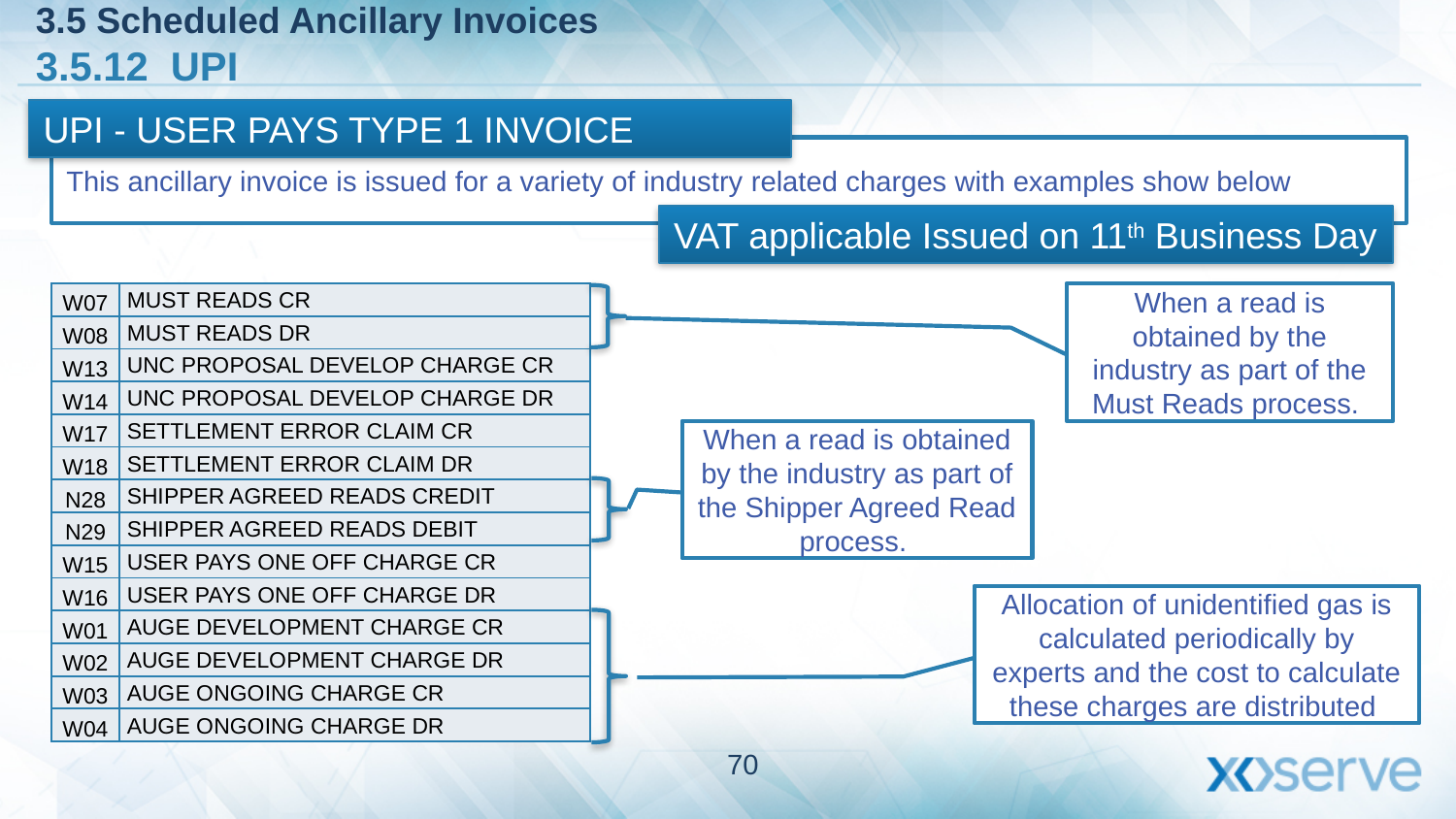

3.5 Scheduled Ancillary Invoices
3.5.12  UPI
UPI - USER PAYS TYPE 1 INVOICE
This ancillary invoice is issued for a variety of industry related charges with examples show below
VAT applicable Issued on 11th Business Day
When a read is obtained by the industry as part of the Must Reads process.
| W07 | MUST READS CR |
| --- | --- |
| W08 | MUST READS DR |
| W13 | UNC PROPOSAL DEVELOP CHARGE CR |
| W14 | UNC PROPOSAL DEVELOP CHARGE DR |
| W17 | SETTLEMENT ERROR CLAIM CR |
| W18 | SETTLEMENT ERROR CLAIM DR |
| N28 | SHIPPER AGREED READS CREDIT |
| N29 | SHIPPER AGREED READS DEBIT |
| W15 | USER PAYS ONE OFF CHARGE CR |
| W16 | USER PAYS ONE OFF CHARGE DR |
| W01 | AUGE DEVELOPMENT CHARGE CR |
| W02 | AUGE DEVELOPMENT CHARGE DR |
| W03 | AUGE ONGOING CHARGE CR |
| W04 | AUGE ONGOING CHARGE DR |

When a read is obtained by the industry as part of the Shipper Agreed Read process.

Allocation of unidentified gas is calculated periodically by experts and the cost to calculate these charges are distributed

70